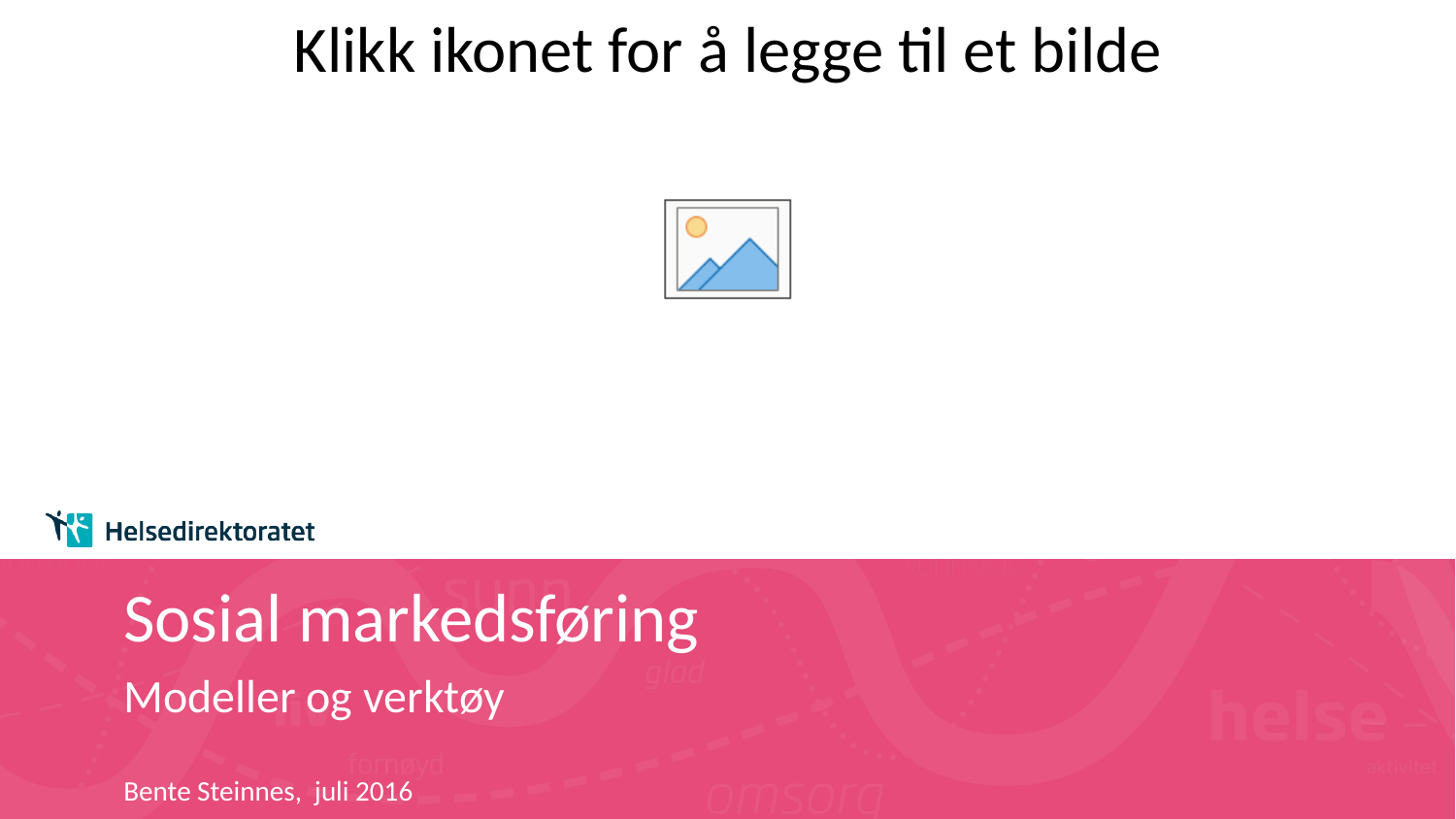

# Sosial markedsføring
Modeller og verktøy

Bente Steinnes,  juli 2016